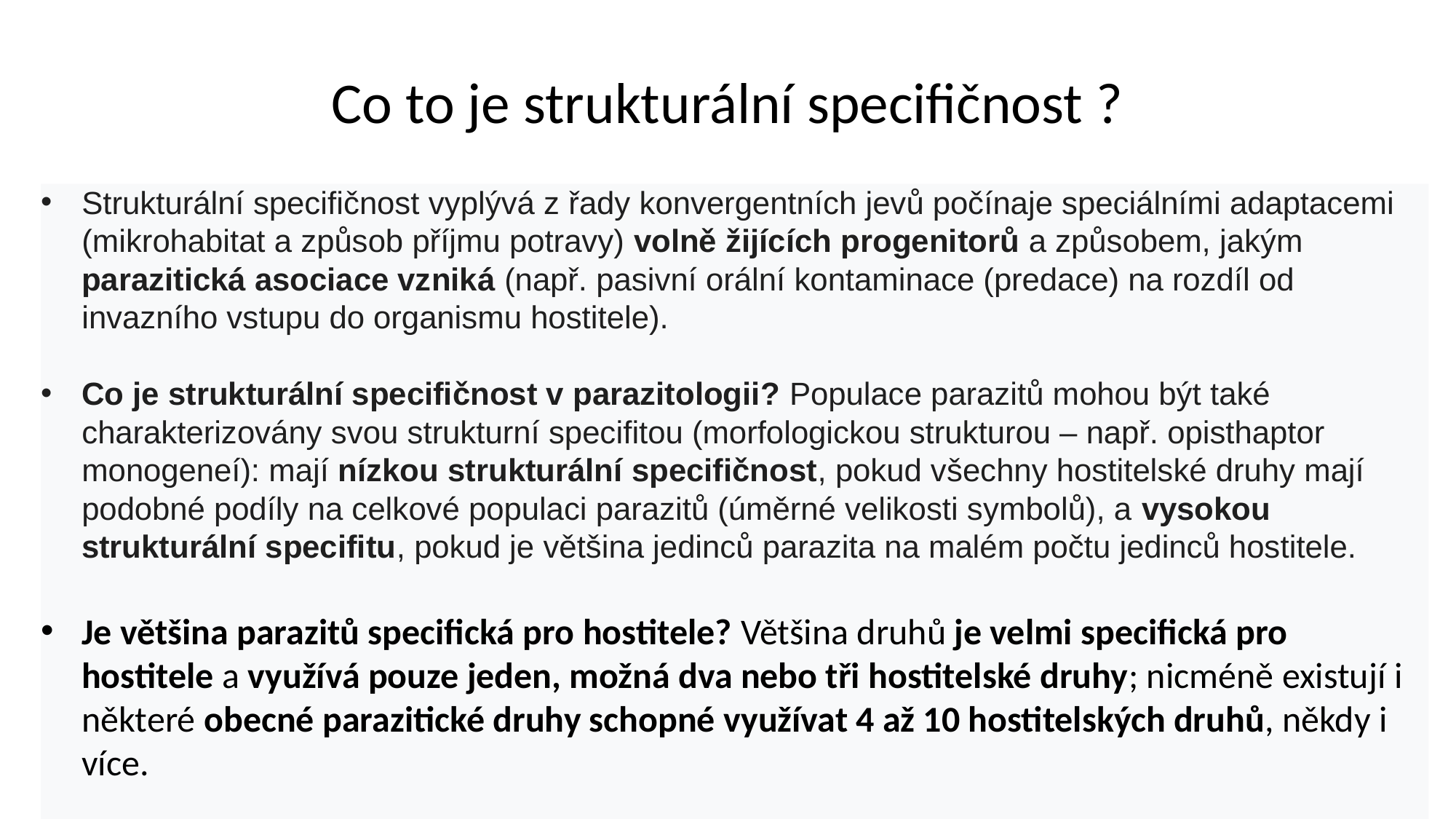

# Co to je strukturální specifičnost ?
Strukturální specifičnost vyplývá z řady konvergentních jevů počínaje speciálními adaptacemi (mikrohabitat a způsob příjmu potravy) volně žijících progenitorů a způsobem, jakým parazitická asociace vzniká (např. pasivní orální kontaminace (predace) na rozdíl od invazního vstupu do organismu hostitele).

Co je strukturální specifičnost v parazitologii? Populace parazitů mohou být také charakterizovány svou strukturní specifitou (morfologickou strukturou – např. opisthaptor monogeneí): mají nízkou strukturální specifičnost, pokud všechny hostitelské druhy mají podobné podíly na celkové populaci parazitů (úměrné velikosti symbolů), a vysokou strukturální specifitu, pokud je většina jedinců parazita na malém počtu jedinců hostitele.

Je většina parazitů specifická pro hostitele? Většina druhů je velmi specifická pro hostitele a využívá pouze jeden, možná dva nebo tři hostitelské druhy; nicméně existují i některé obecné parazitické druhy schopné využívat 4 až 10 hostitelských druhů, někdy i více.